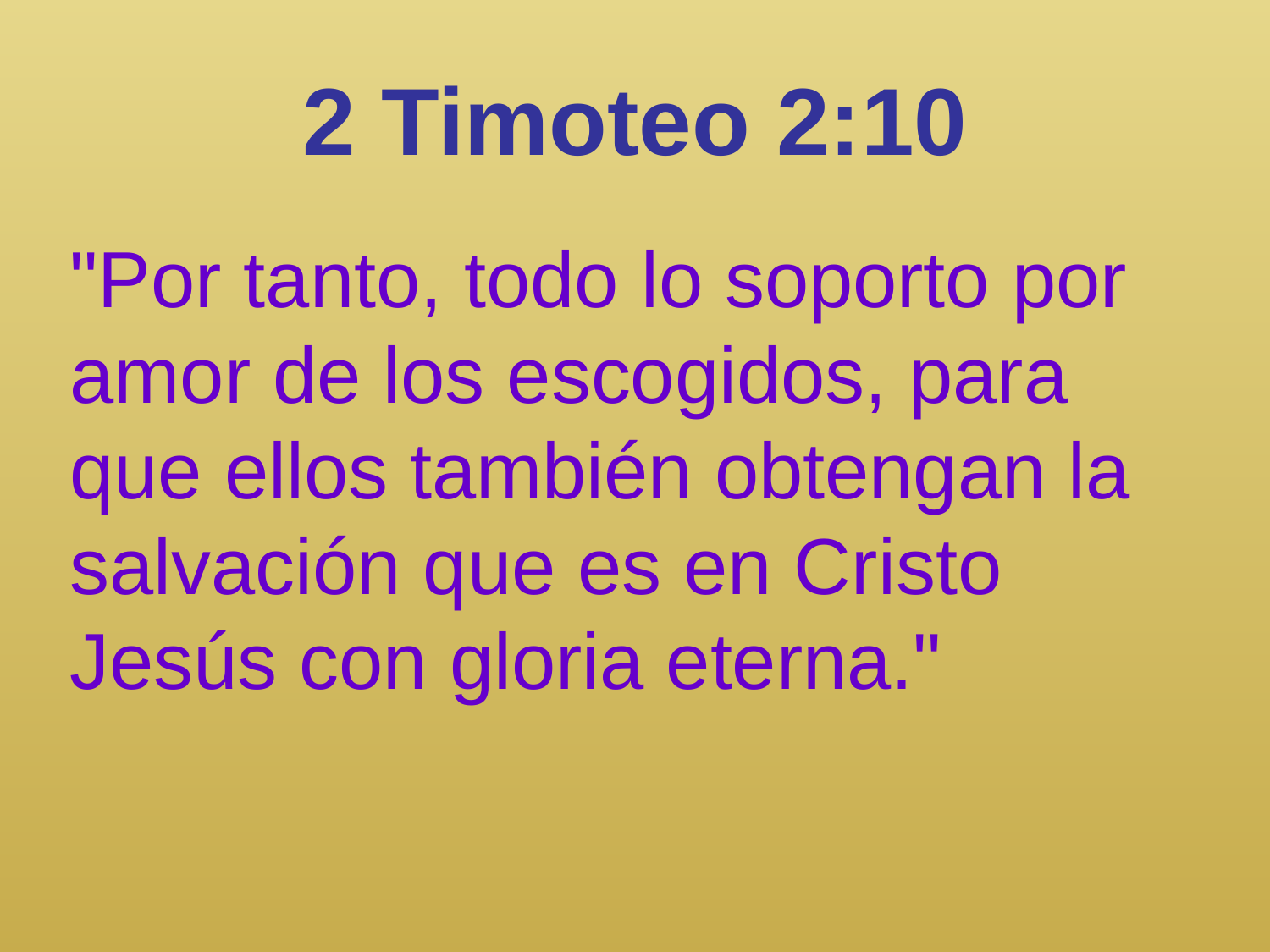

# 2 Timoteo 2:10
"Por tanto, todo lo soporto por amor de los escogidos, para que ellos también obtengan la salvación que es en Cristo Jesús con gloria eterna."